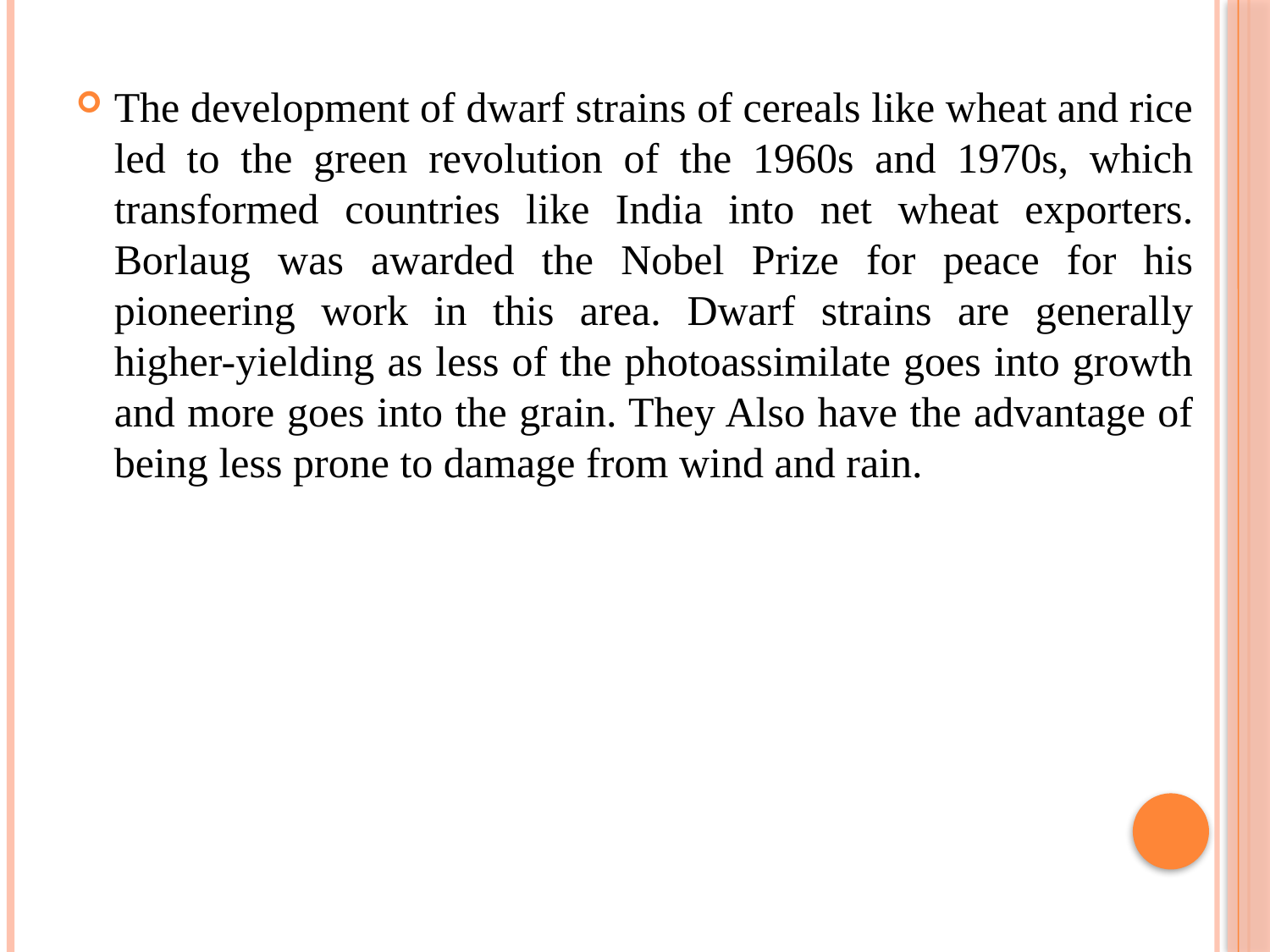

#
The development of dwarf strains of cereals like wheat and rice led to the green revolution of the 1960s and 1970s, which transformed countries like India into net wheat exporters. Borlaug was awarded the Nobel Prize for peace for his pioneering work in this area. Dwarf strains are generally higher-yielding as less of the photoassimilate goes into growth and more goes into the grain. They Also have the advantage of being less prone to damage from wind and rain.